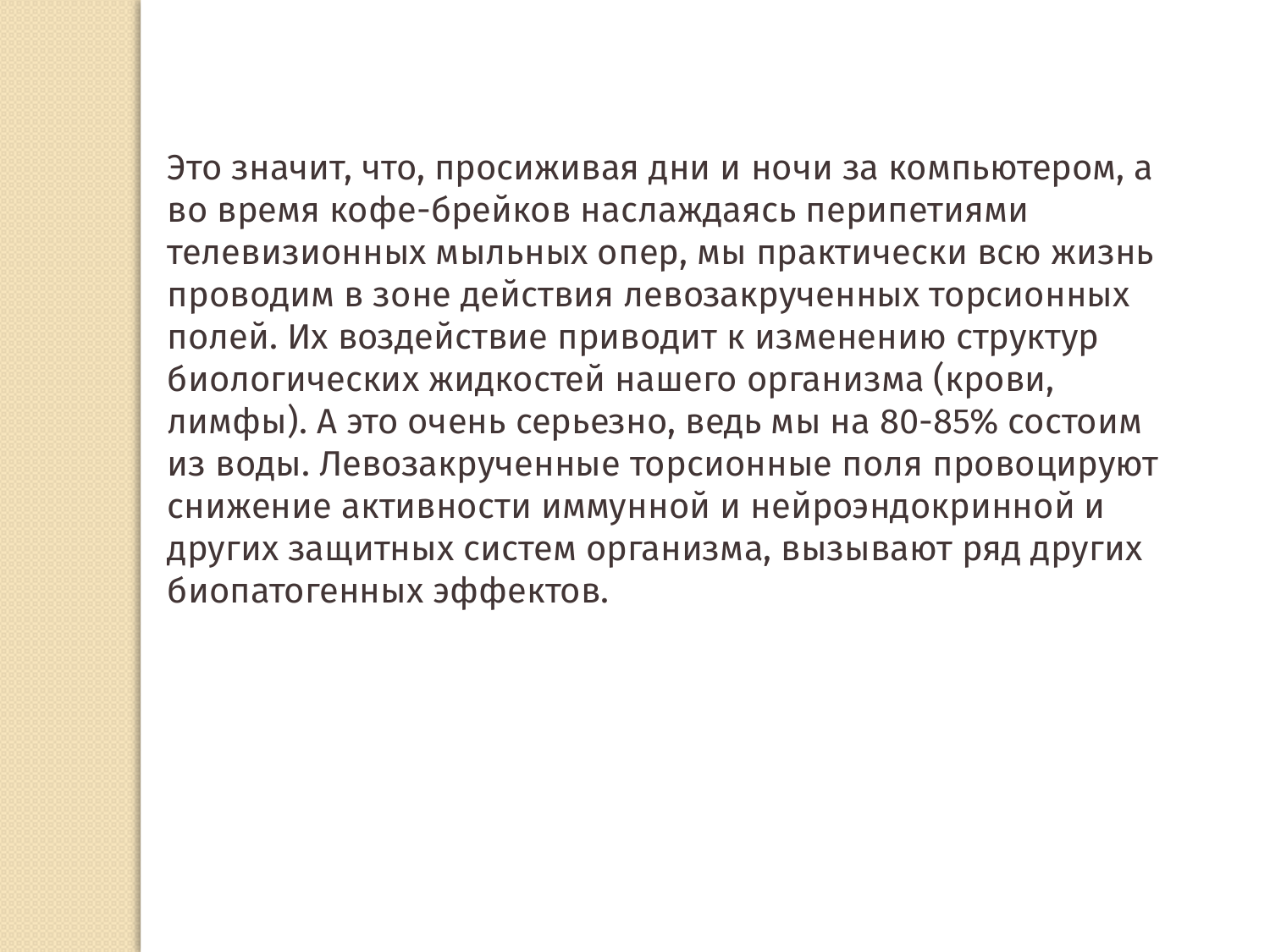

Это значит, что, просиживая дни и ночи за компьютером, а во время кофе-брейков наслаждаясь перипетиями телевизионных мыльных опер, мы практически всю жизнь проводим в зоне действия левозакрученных торсионных полей. Их воздействие приводит к изменению структур биологических жидкостей нашего организма (крови, лимфы). А это очень серьезно, ведь мы на 80-85% состоим из воды. Левозакрученные торсионные поля провоцируют снижение активности иммунной и нейроэндокринной и других защитных систем организма, вызывают ряд других биопатогенных эффектов.